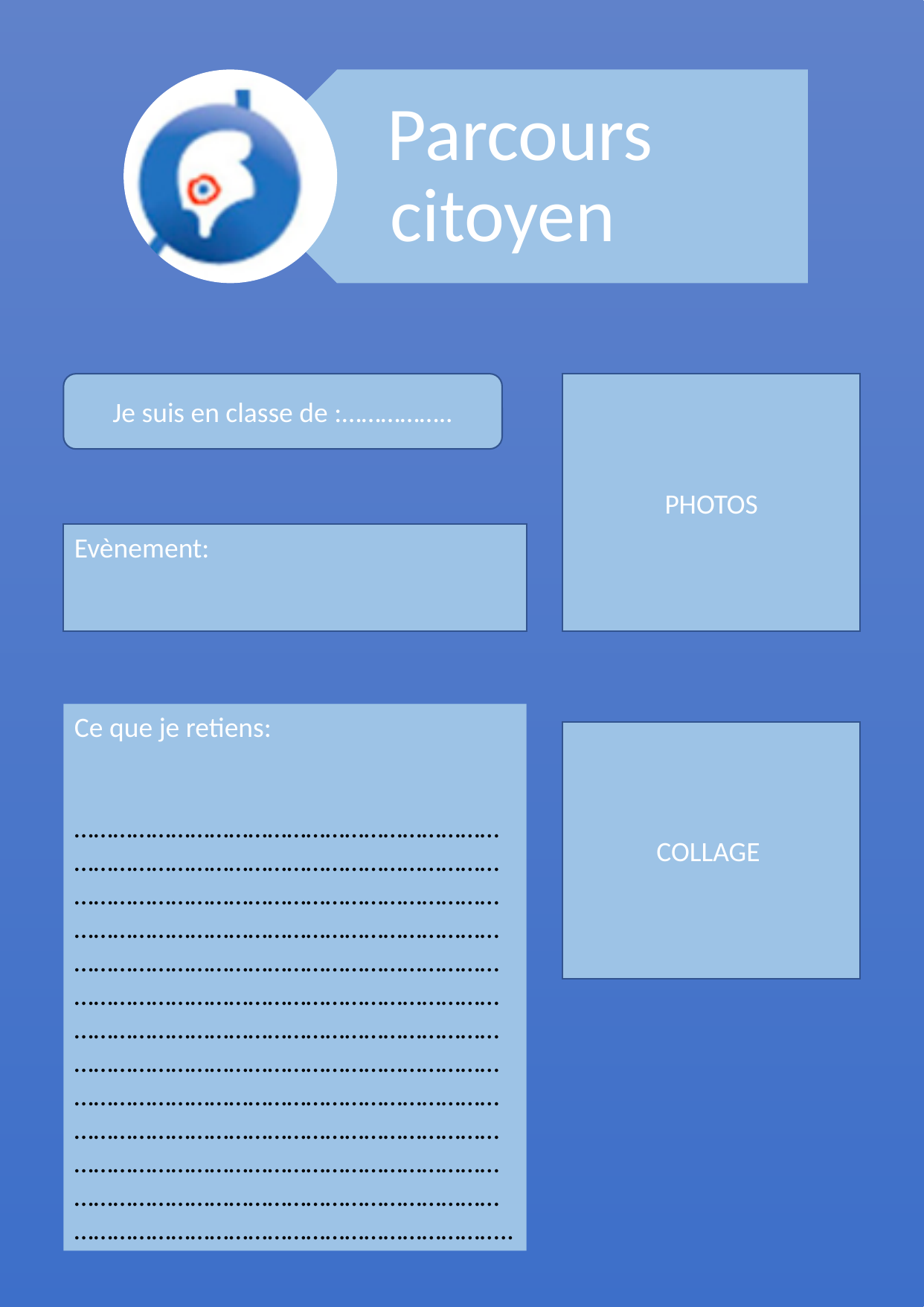

Parcours citoyen
#
Je suis en classe de :……………..
PHOTOS
Evènement:
Ce que je retiens:

…………………………………………………………………………………………………………………………………………………………………………………………………………………………………………………………………………………………………………………………………………………………………………………………………………………………………………………………………………………………………………………………………………………………………………………………………………………………………………………………………………………………………………………………………………………………………………………………..
COLLAGE